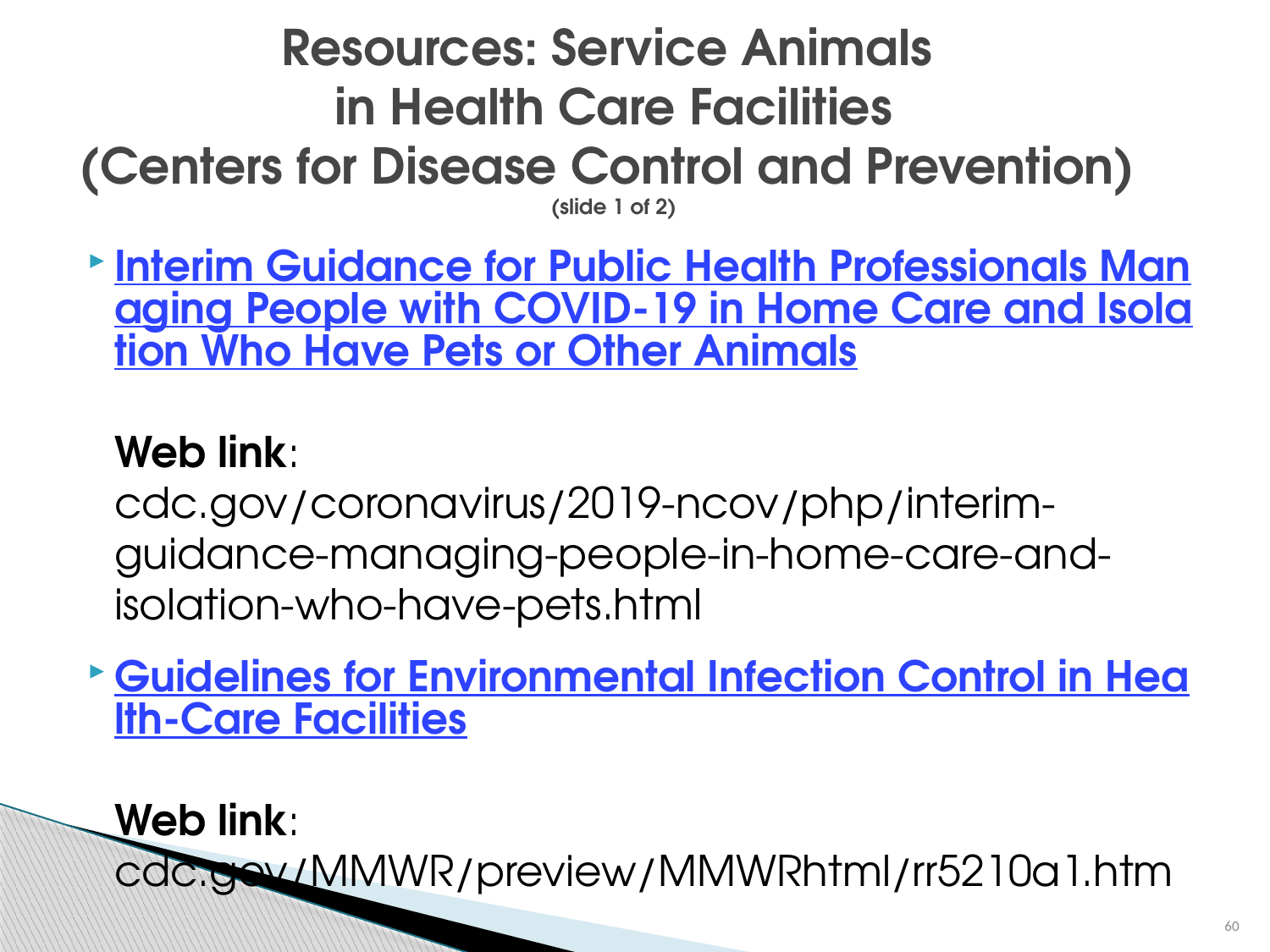

# Resources: Service Animals in Health Care Facilities (Centers for Disease Control and Prevention) (slide 1 of 2)
Interim Guidance for Public Health Professionals Managing People with COVID-19 in Home Care and Isolation Who Have Pets or Other Animals
Web link: cdc.gov/coronavirus/2019-ncov/php/interim-guidance-managing-people-in-home-care-and-isolation-who-have-pets.html
Guidelines for Environmental Infection Control in Health-Care Facilities
Web link: cdc.gov/MMWR/preview/MMWRhtml/rr5210a1.htm
60